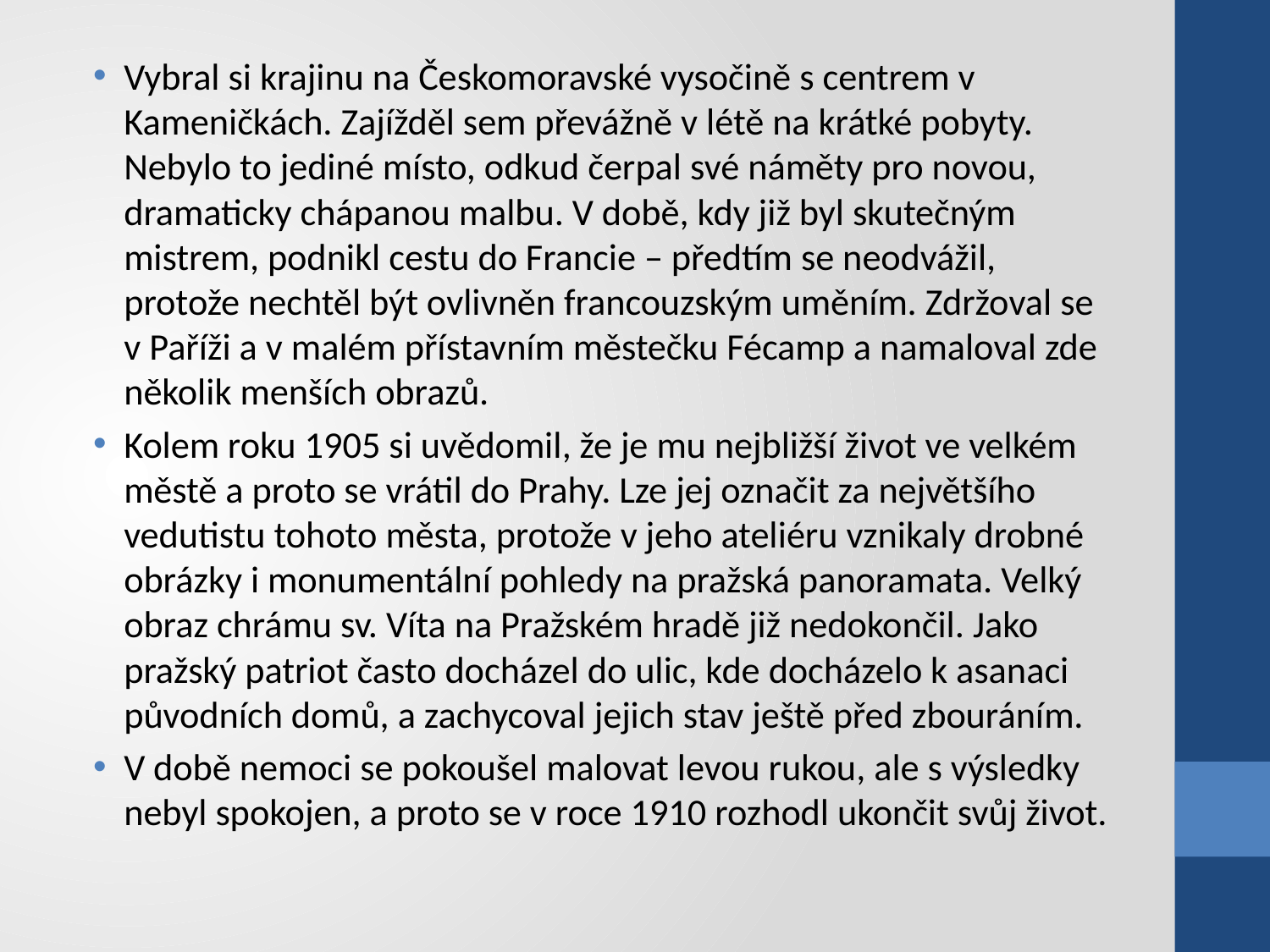

Vybral si krajinu na Českomoravské vysočině s centrem v Kameničkách. Zajížděl sem převážně v létě na krátké pobyty. Nebylo to jediné místo, odkud čerpal své náměty pro novou, dramaticky chápanou malbu. V době, kdy již byl skutečným mistrem, podnikl cestu do Francie – předtím se neodvážil, protože nechtěl být ovlivněn francouzským uměním. Zdržoval se v Paříži a v malém přístavním městečku Fécamp a namaloval zde několik menších obrazů.
Kolem roku 1905 si uvědomil, že je mu nejbližší život ve velkém městě a proto se vrátil do Prahy. Lze jej označit za největšího vedutistu tohoto města, protože v jeho ateliéru vznikaly drobné obrázky i monumentální pohledy na pražská panoramata. Velký obraz chrámu sv. Víta na Pražském hradě již nedokončil. Jako pražský patriot často docházel do ulic, kde docházelo k asanaci původních domů, a zachycoval jejich stav ještě před zbouráním.
V době nemoci se pokoušel malovat levou rukou, ale s výsledky nebyl spokojen, a proto se v roce 1910 rozhodl ukončit svůj život.